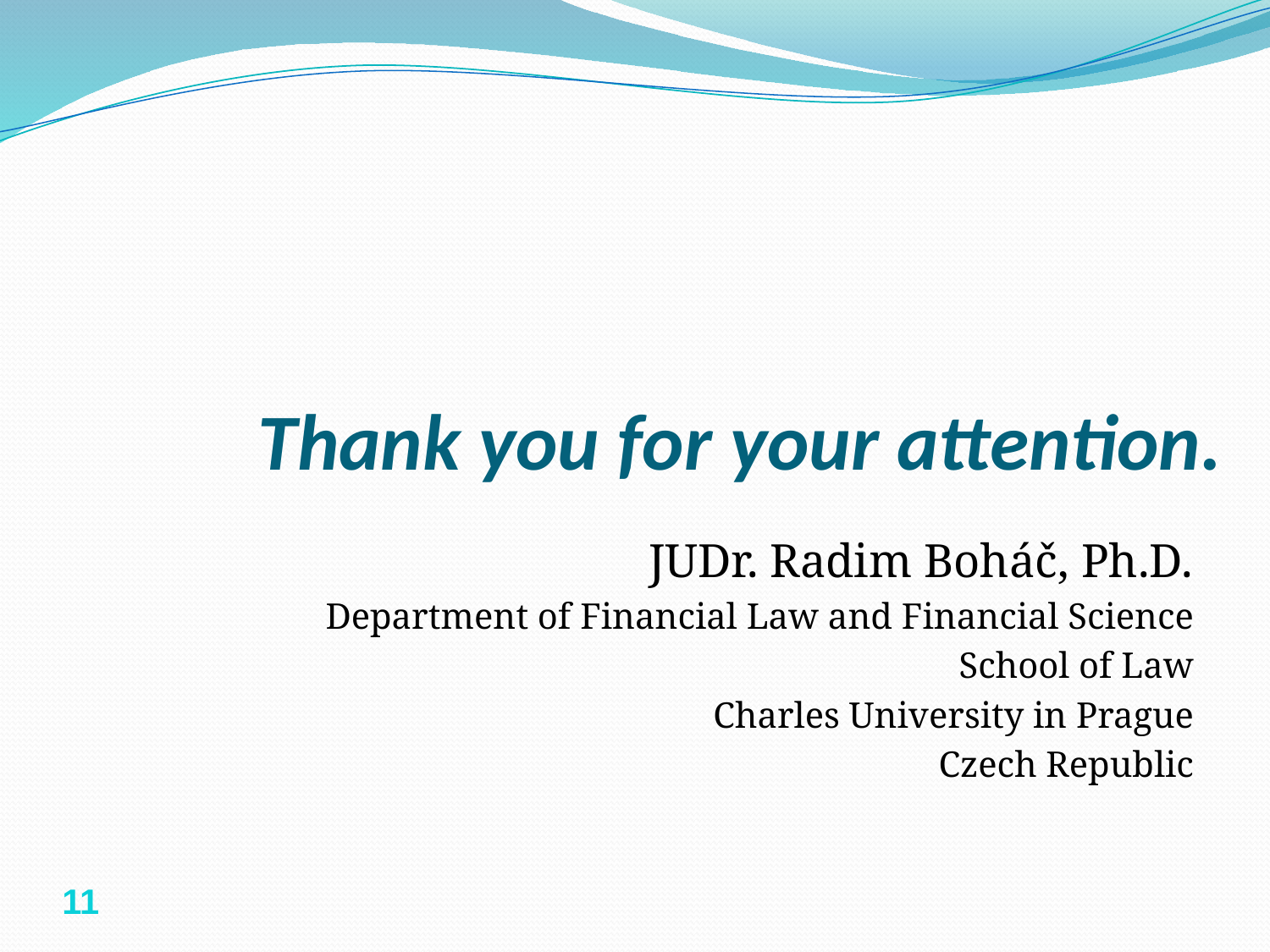

# Thank you for your attention.
JUDr. Radim Boháč, Ph.D.
Department of Financial Law and Financial Science
School of Law
Charles University in Prague
Czech Republic
11